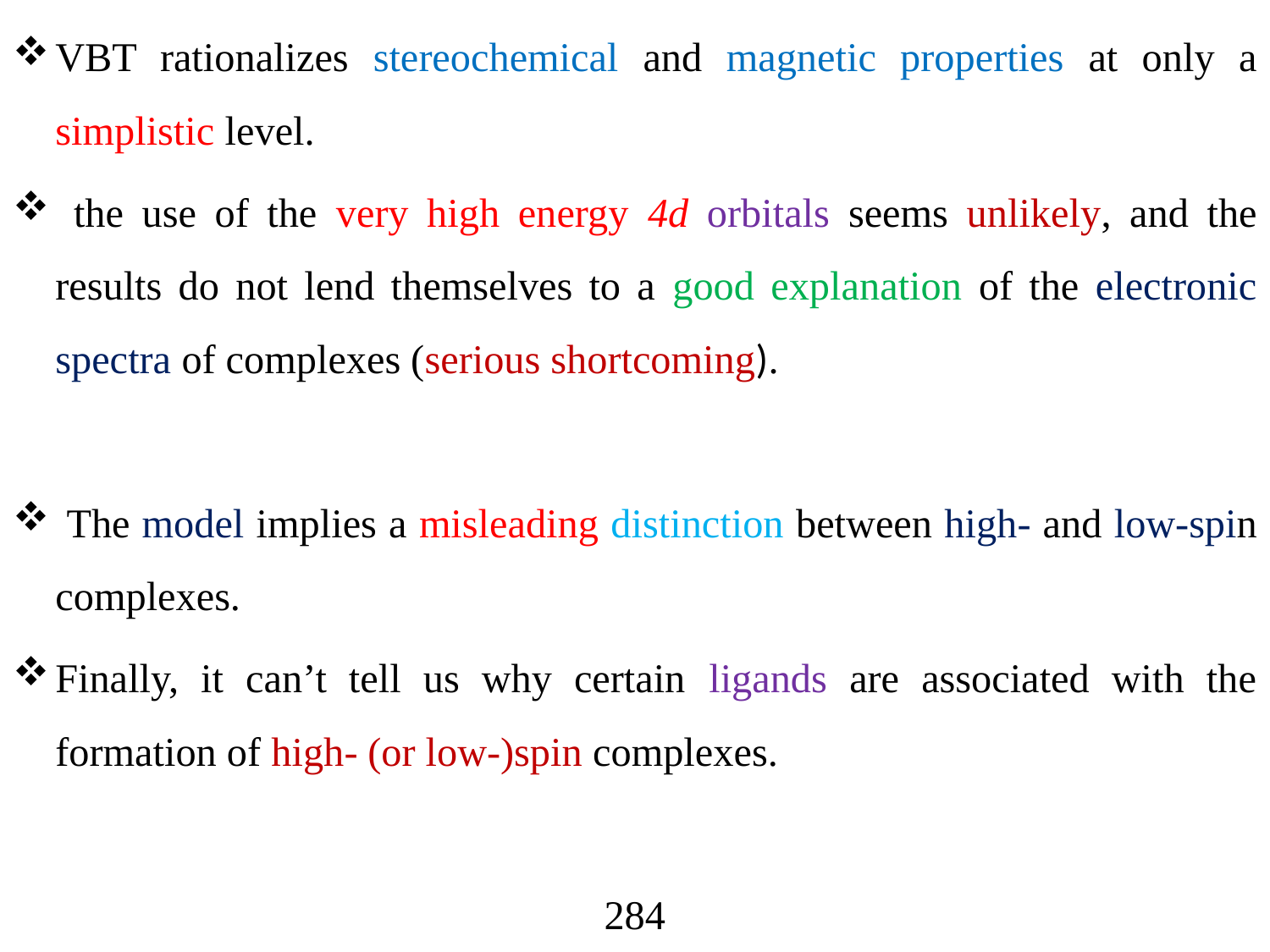

VBT rationalizes stereochemical and magnetic properties at only a simplistic level.
 the use of the very high energy 4d orbitals seems unlikely, and the results do not lend themselves to a good explanation of the electronic spectra of complexes (serious shortcoming).

 The model implies a misleading distinction between high- and low-spin complexes.
Finally, it can’t tell us why certain ligands are associated with the formation of high- (or low-)spin complexes.

284

#